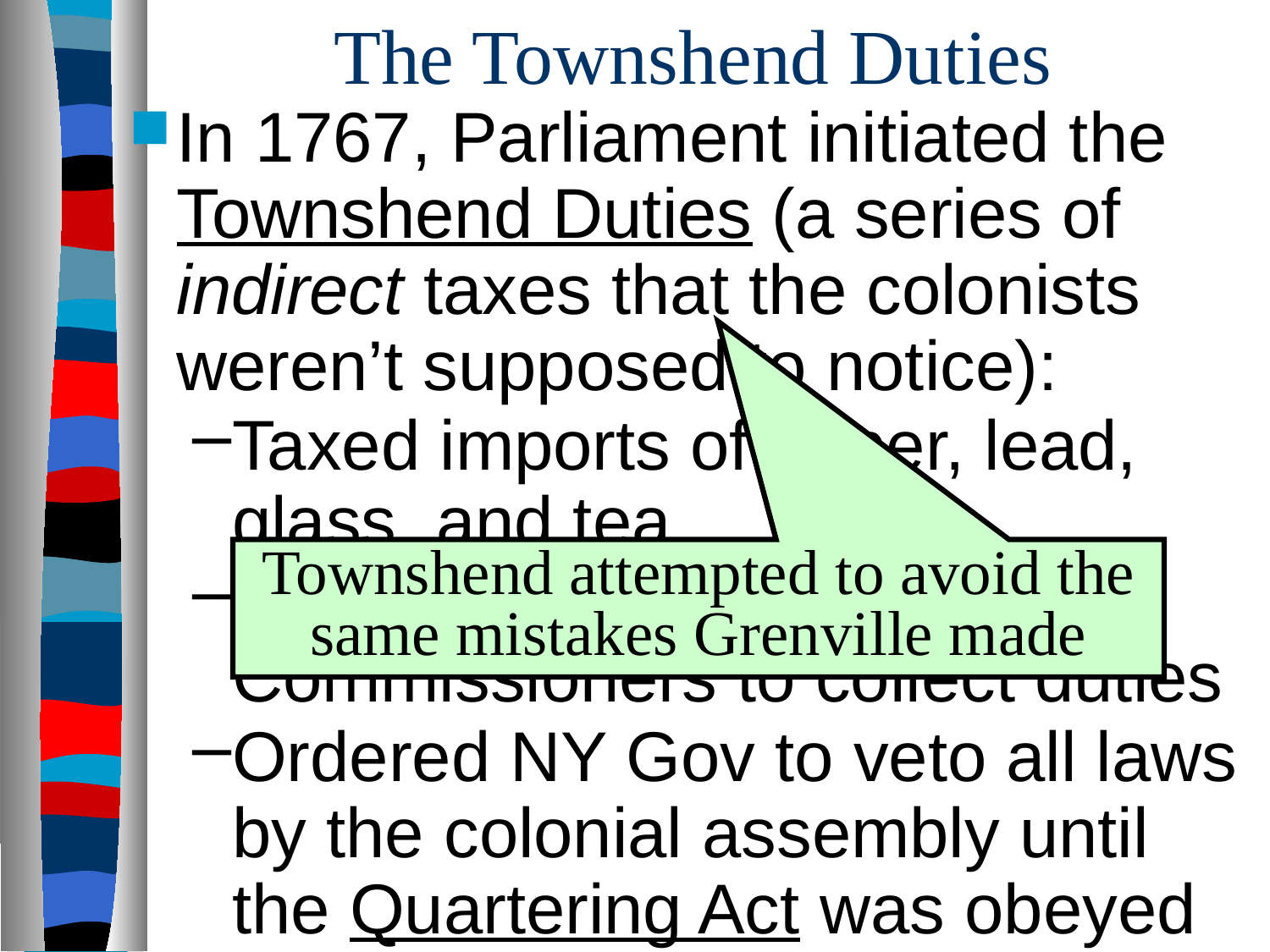

# The Townshend Duties
In 1767, Parliament initiated the Townshend Duties (a series of indirect taxes that the colonists weren’t supposed to notice):
Taxed imports of paper, lead, glass, and tea
Created a Board of Customs Commissioners to collect duties
Ordered NY Gov to veto all laws by the colonial assembly until the Quartering Act was obeyed
Townshend attempted to avoid the same mistakes Grenville made